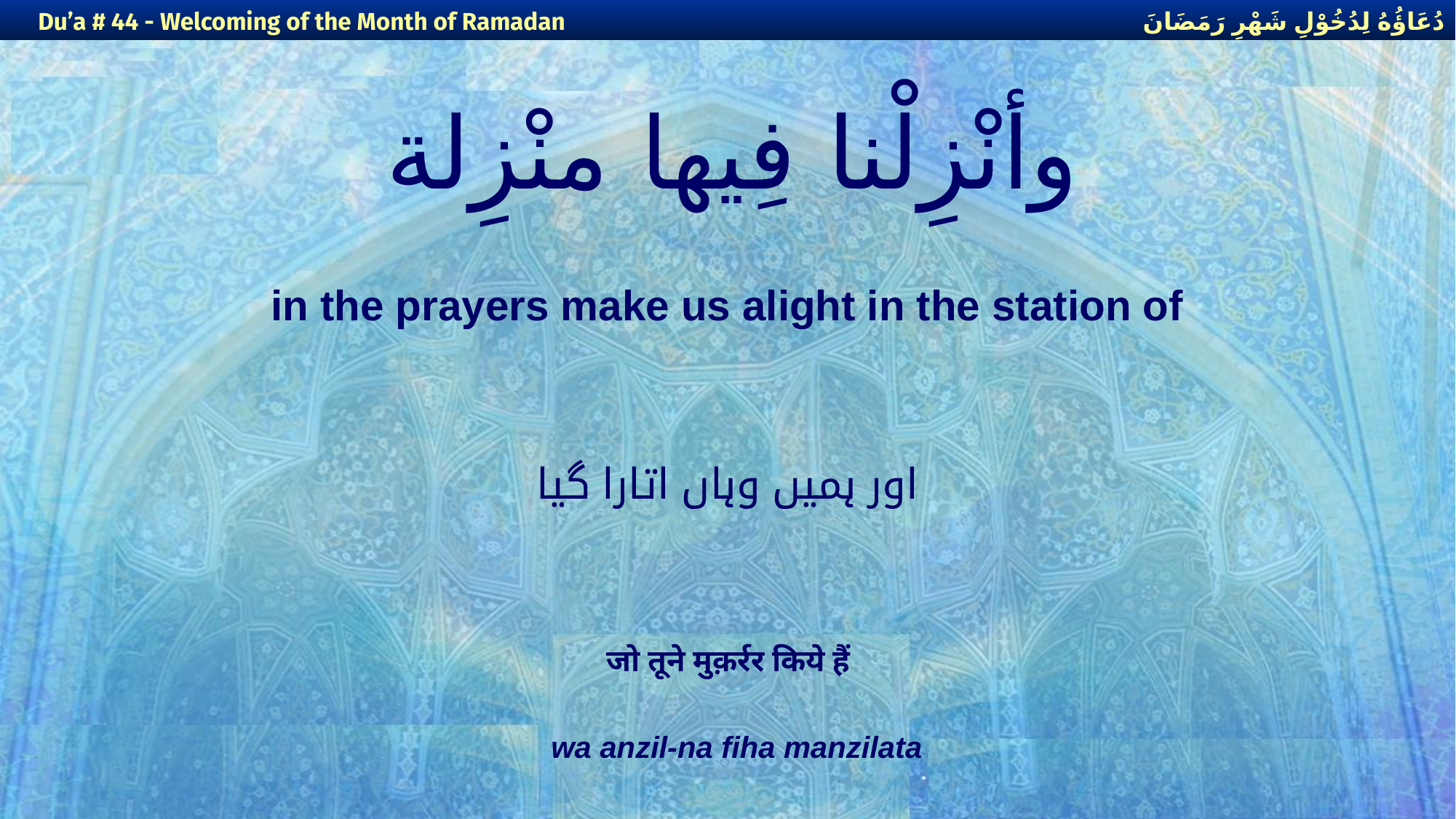

دُعَاؤُهُ لِدُخُوْلِ شَهْرِ رَمَضَانَ
دُعَاؤُهُ لِدُخُوْلِ شَهْرِ رَمَضَانَ
Du’a # 44 - Welcoming of the Month of Ramadan
Du’a # 44 - Welcoming of the Month of Ramadan
# وأنْزِلْنا فِيها منْزِلة
in the prayers make us alight in the station of

اور ہمیں وہاں اتارا گیا

जो तूने मुक़र्रर किये हैं
wa anzil-na fiha manzilata